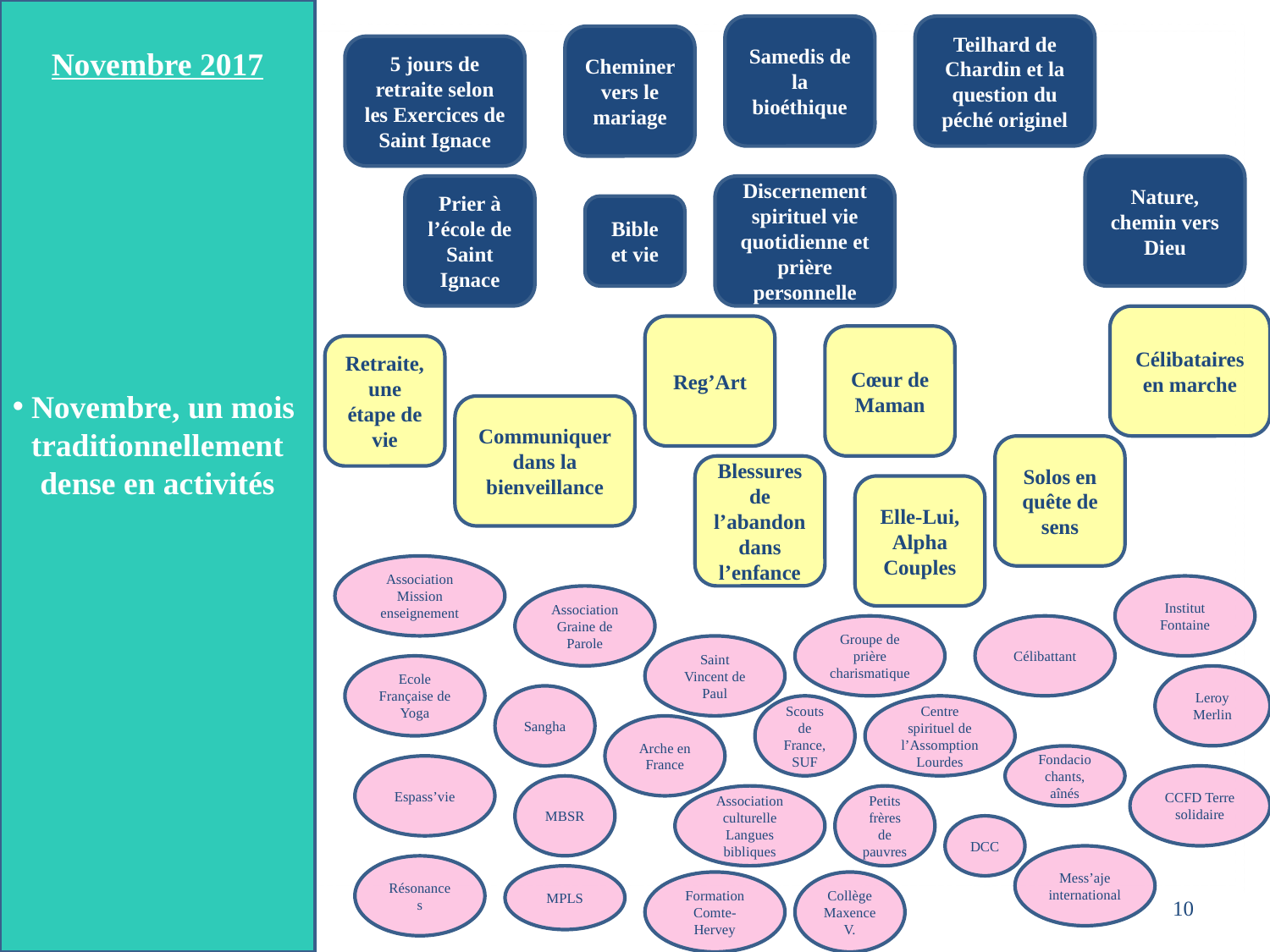

Novembre 2017

Novembre, un mois traditionnellement dense en activités
Samedis de la bioéthique
Teilhard de Chardin et la question du péché originel
Cheminer vers le mariage
5 jours de retraite selon les Exercices de Saint Ignace
Nature, chemin vers Dieu
Prier à l’école de Saint Ignace
Discernement spirituel vie quotidienne et prière personnelle
Bible et vie
Célibataires en marche
Reg’Art
Cœur de Maman
Retraite, une étape de vie
Communiquer dans la bienveillance
Solos en quête de sens
Blessures de l’abandon dans l’enfance
Elle-Lui, Alpha Couples
Association Mission enseignement
Institut Fontaine
Association Graine de Parole
Groupe de prière charismatique
Célibattant
Saint Vincent de Paul
Ecole Française de Yoga
Leroy Merlin
Sangha
Scouts de France, SUF
Centre spirituel de l’Assomption Lourdes
Arche en France
Fondacio chants, aînés
Espass’vie
CCFD Terre solidaire
MBSR
Association culturelle Langues bibliques
Petits frères de pauvres
DCC
Mess’aje international
Résonances
MPLS
Formation Comte-Hervey
Collège Maxence V.
10